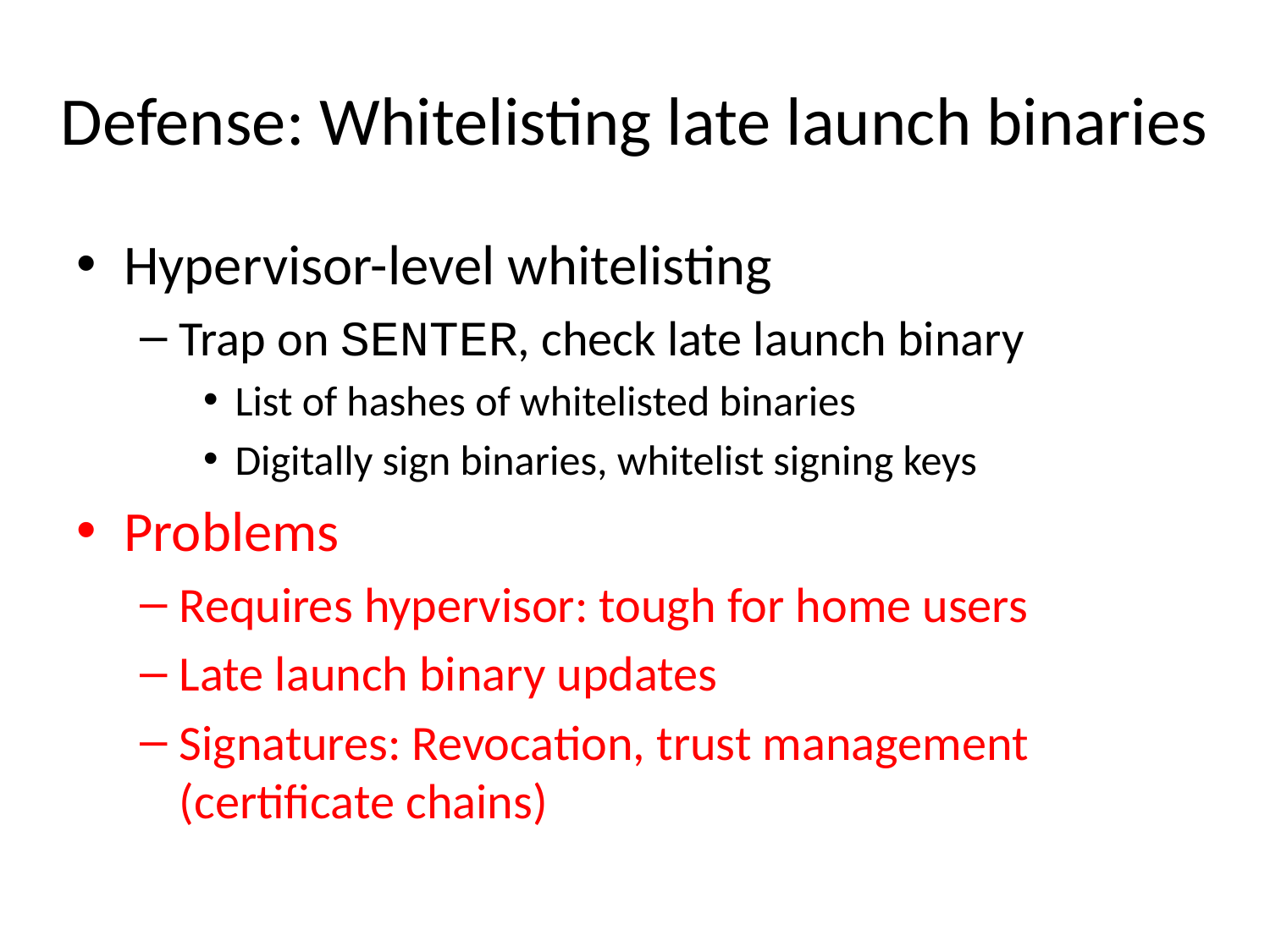

# Defense: Whitelisting late launch binaries
Hypervisor-level whitelisting
Trap on SENTER, check late launch binary
List of hashes of whitelisted binaries
Digitally sign binaries, whitelist signing keys
Problems
Requires hypervisor: tough for home users
Late launch binary updates
Signatures: Revocation, trust management (certificate chains)